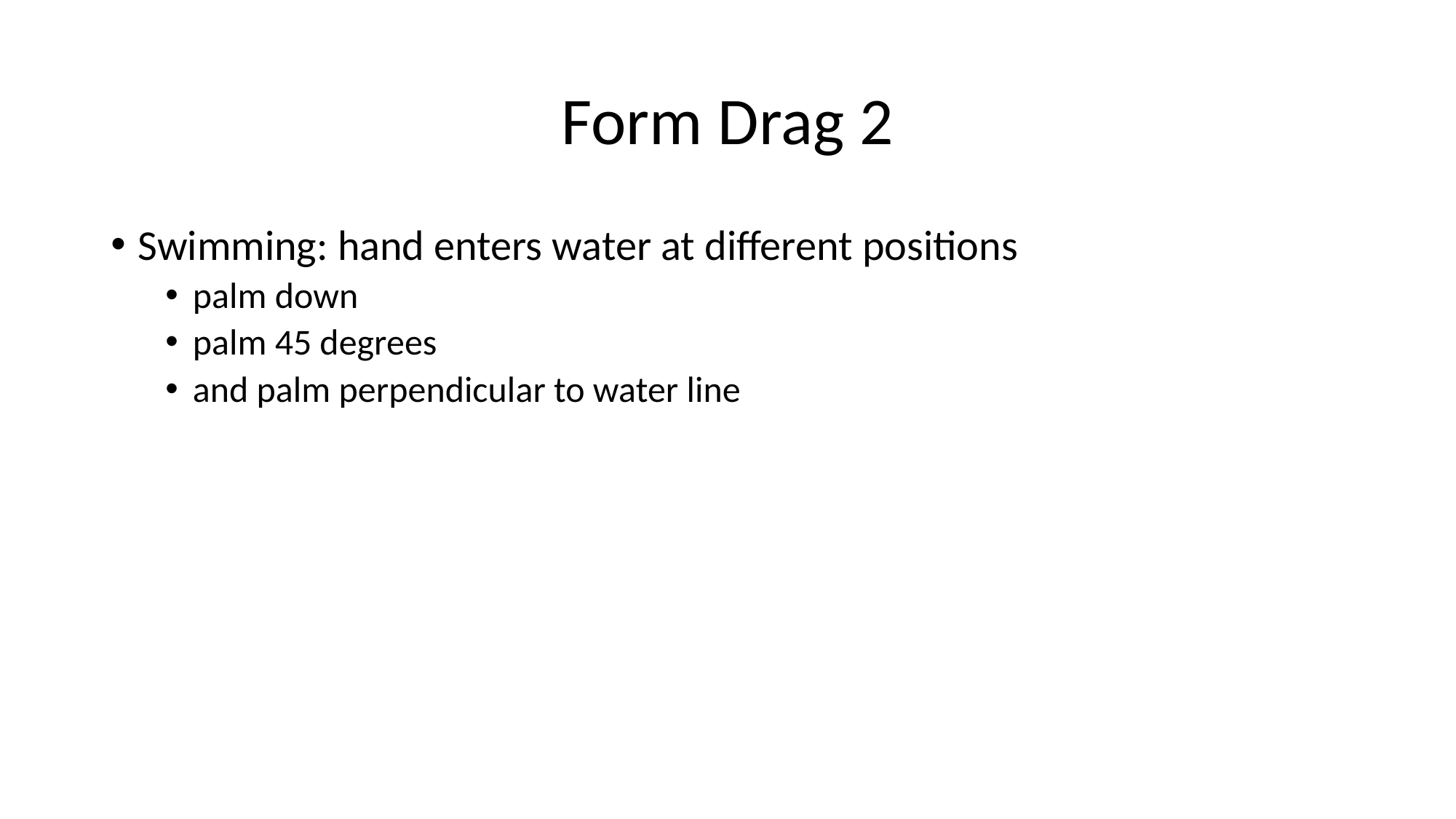

# Form Drag 2
Swimming: hand enters water at different positions
palm down
palm 45 degrees
and palm perpendicular to water line